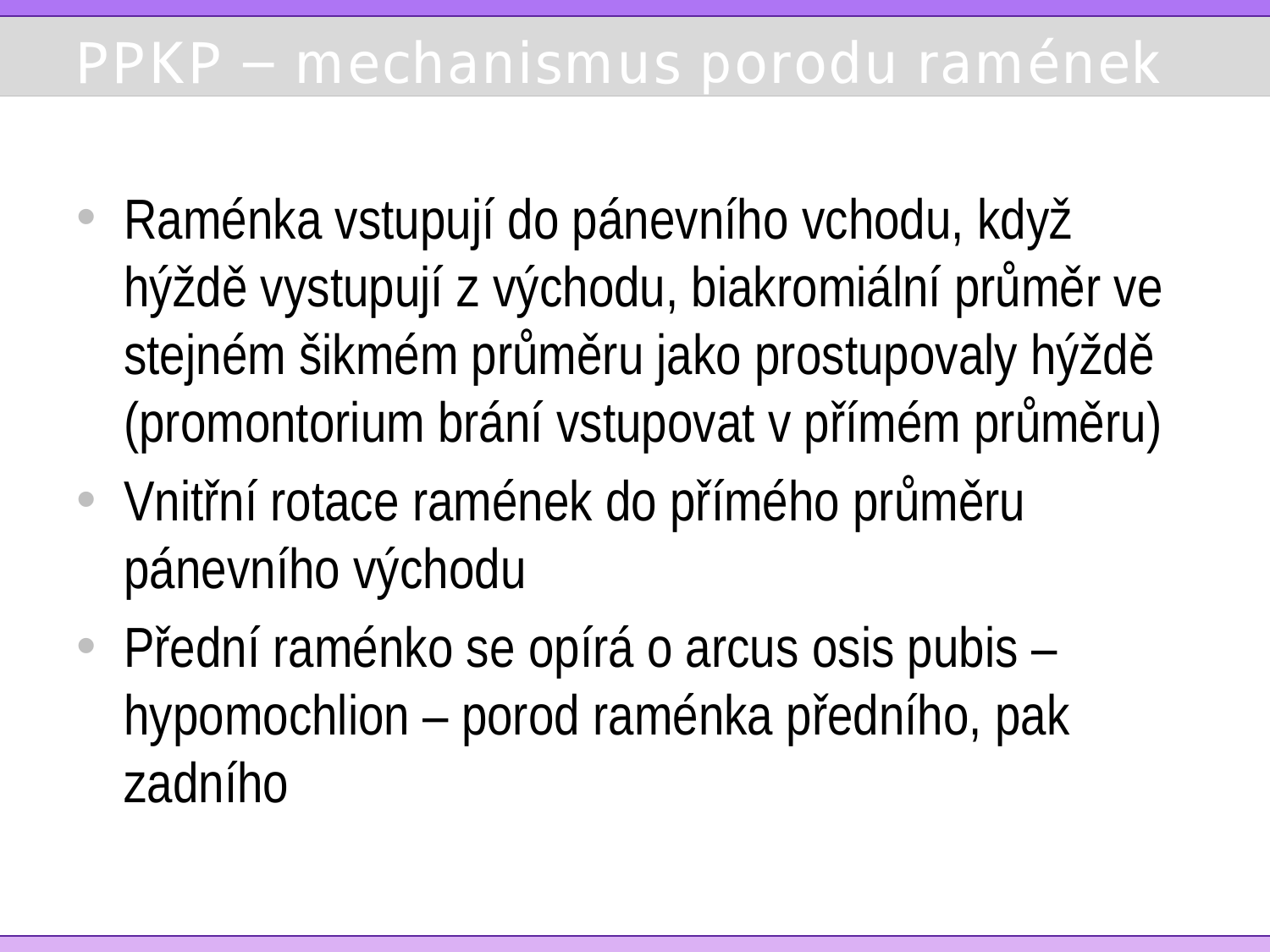

# PPKP – mechanismus porodu ramének
Raménka vstupují do pánevního vchodu, když hýždě vystupují z východu, biakromiální průměr ve stejném šikmém průměru jako prostupovaly hýždě (promontorium brání vstupovat v přímém průměru)
Vnitřní rotace ramének do přímého průměru pánevního východu
Přední raménko se opírá o arcus osis pubis – hypomochlion – porod raménka předního, pak zadního